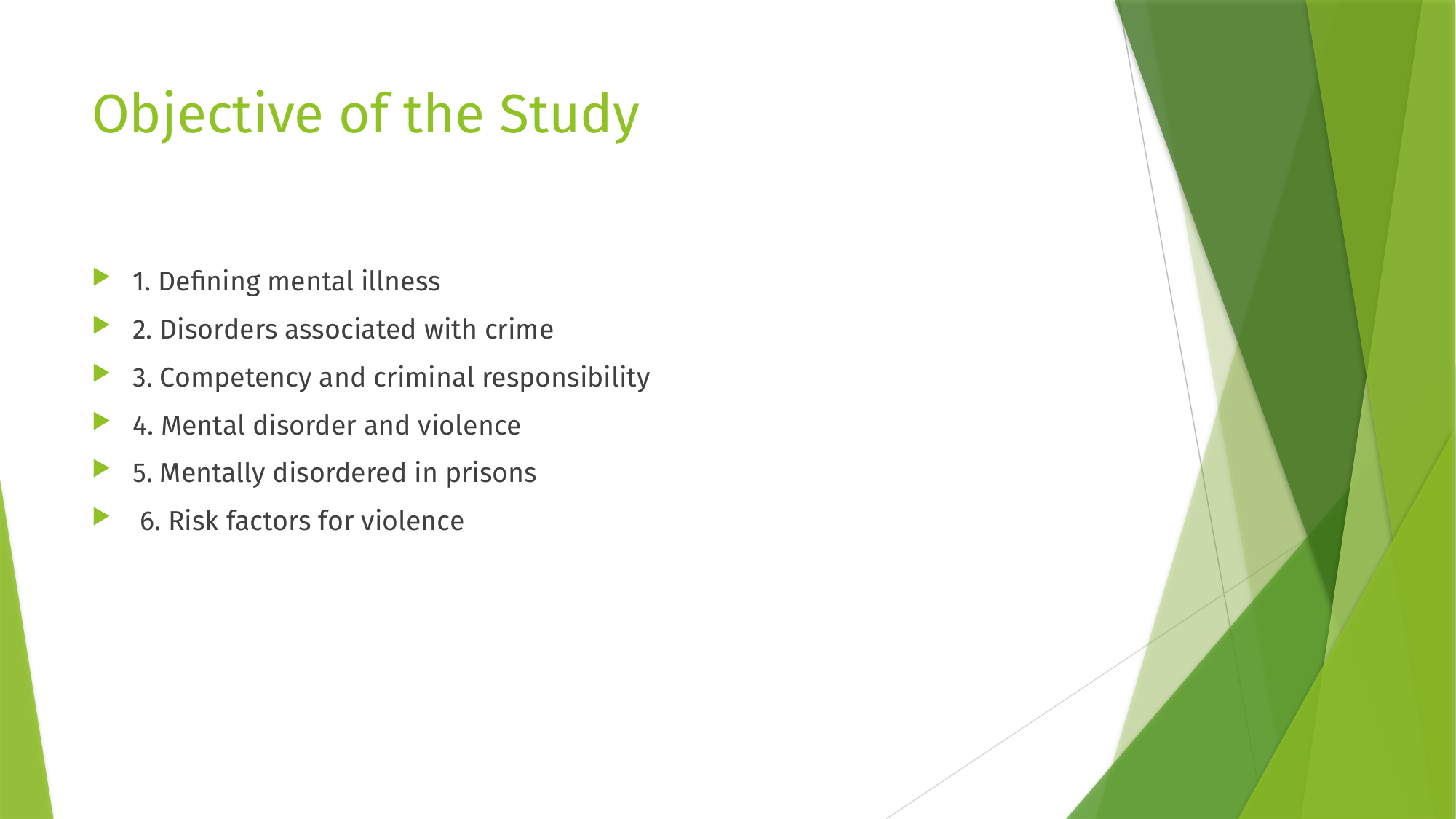

# Objective of the Study
1. Defining mental illness
2. Disorders associated with crime
3. Competency and criminal responsibility
4. Mental disorder and violence
5. Mentally disordered in prisons
 6. Risk factors for violence